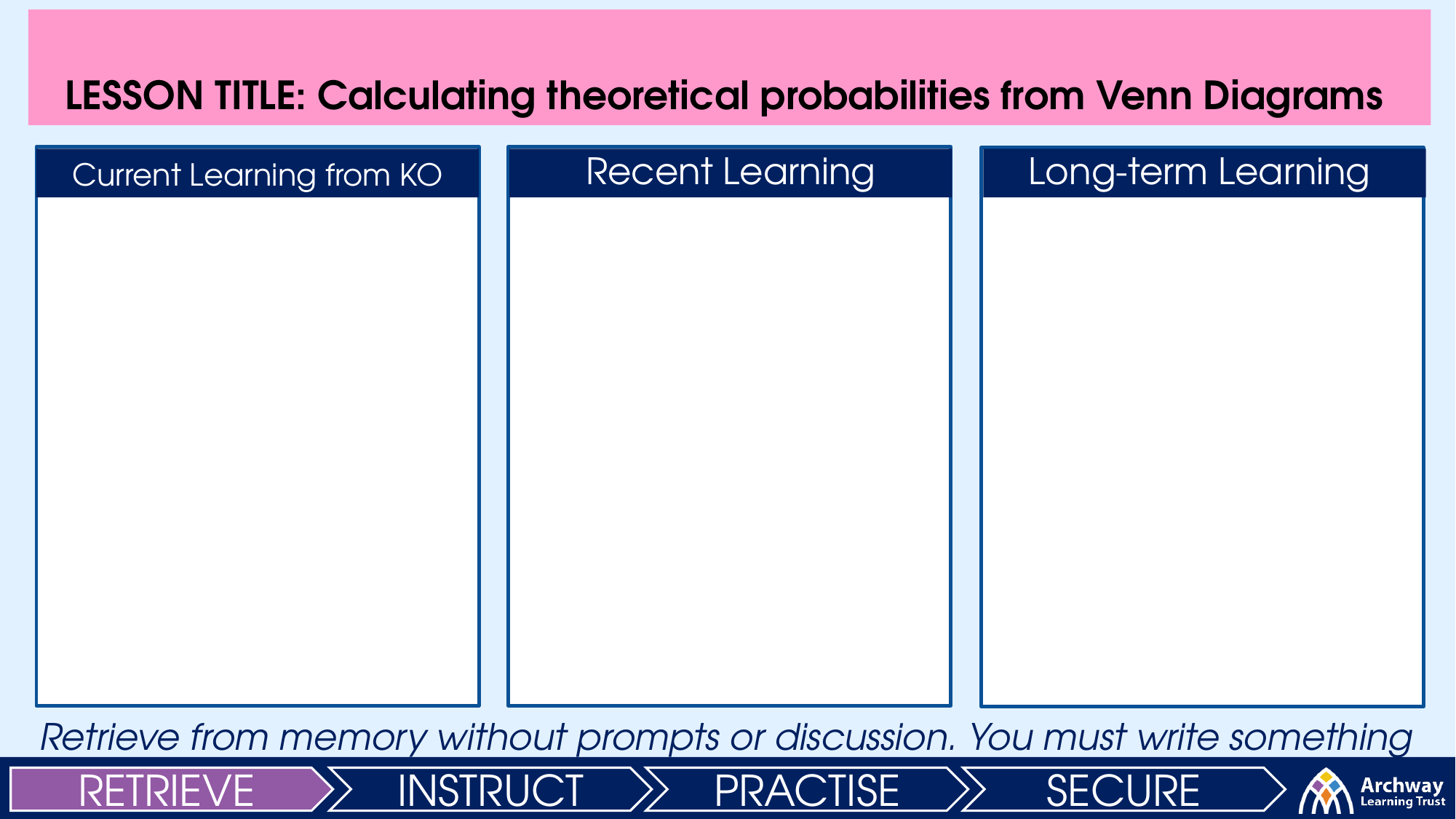

LESSON TITLE: Calculating theoretical probabilities from Venn Diagrams